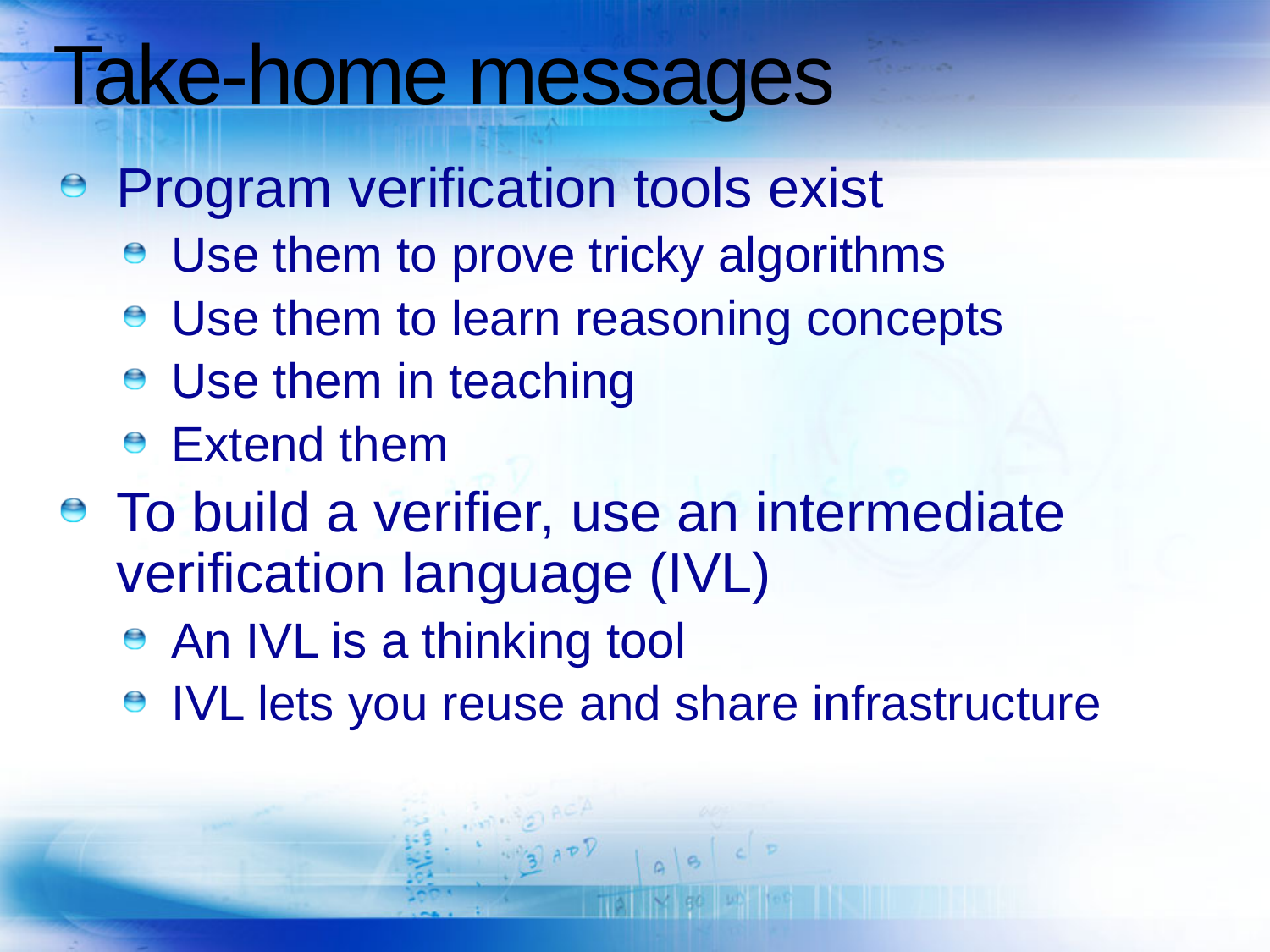

# Take-home messages
Program verification tools exist
Use them to prove tricky algorithms
Use them to learn reasoning concepts
Use them in teaching
Extend them
To build a verifier, use an intermediate verification language (IVL)
An IVL is a thinking tool
IVL lets you reuse and share infrastructure